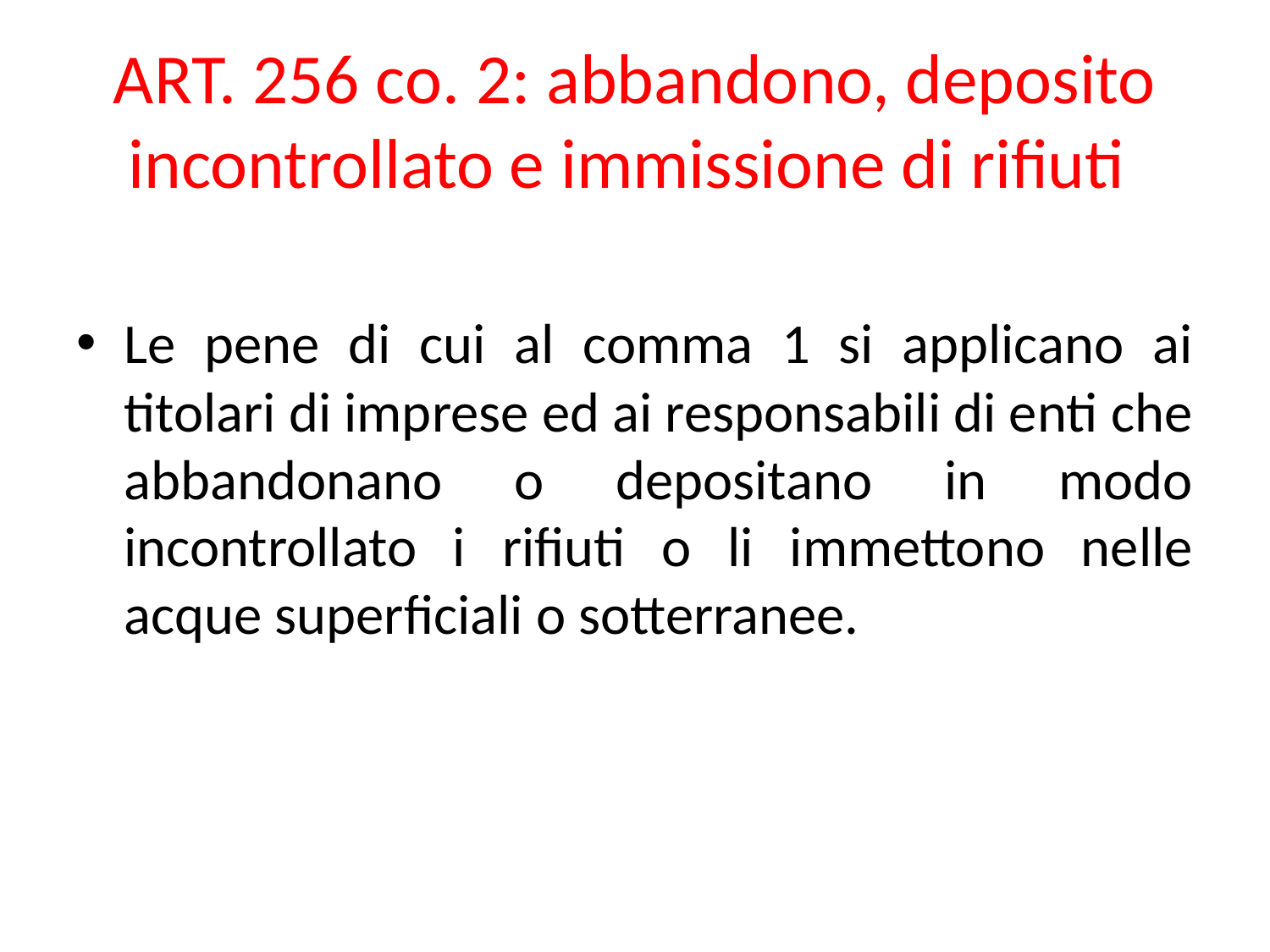

# ART. 256 co. 2: abbandono, deposito incontrollato e immissione di rifiuti

Le pene di cui al comma 1 si applicano ai titolari di imprese ed ai responsabili di enti che abbandonano o depositano in modo incontrollato i rifiuti o li immettono nelle acque superficiali o sotterranee.